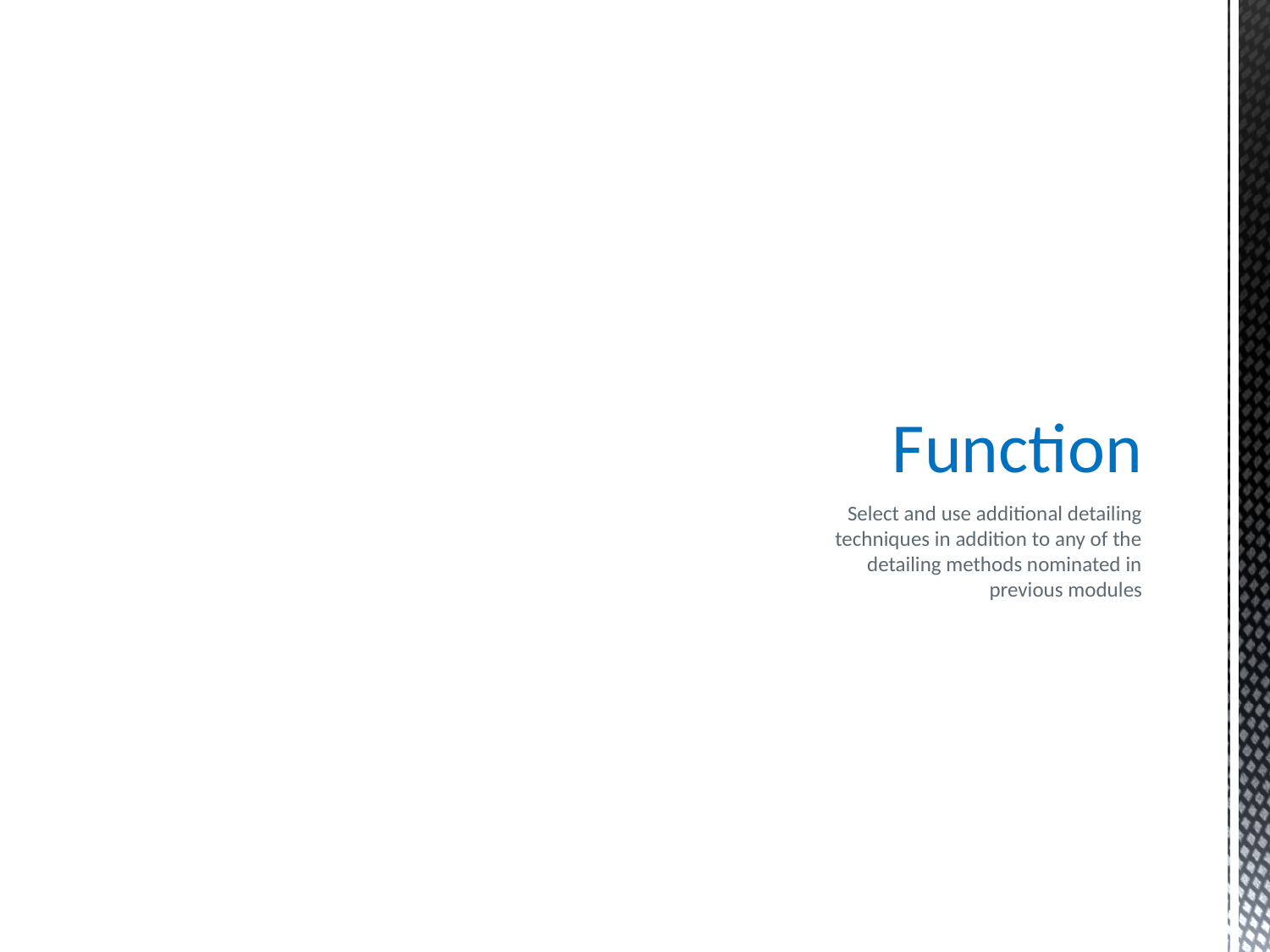

# Function
Select and use additional detailing techniques in addition to any of the detailing methods nominated in previous modules